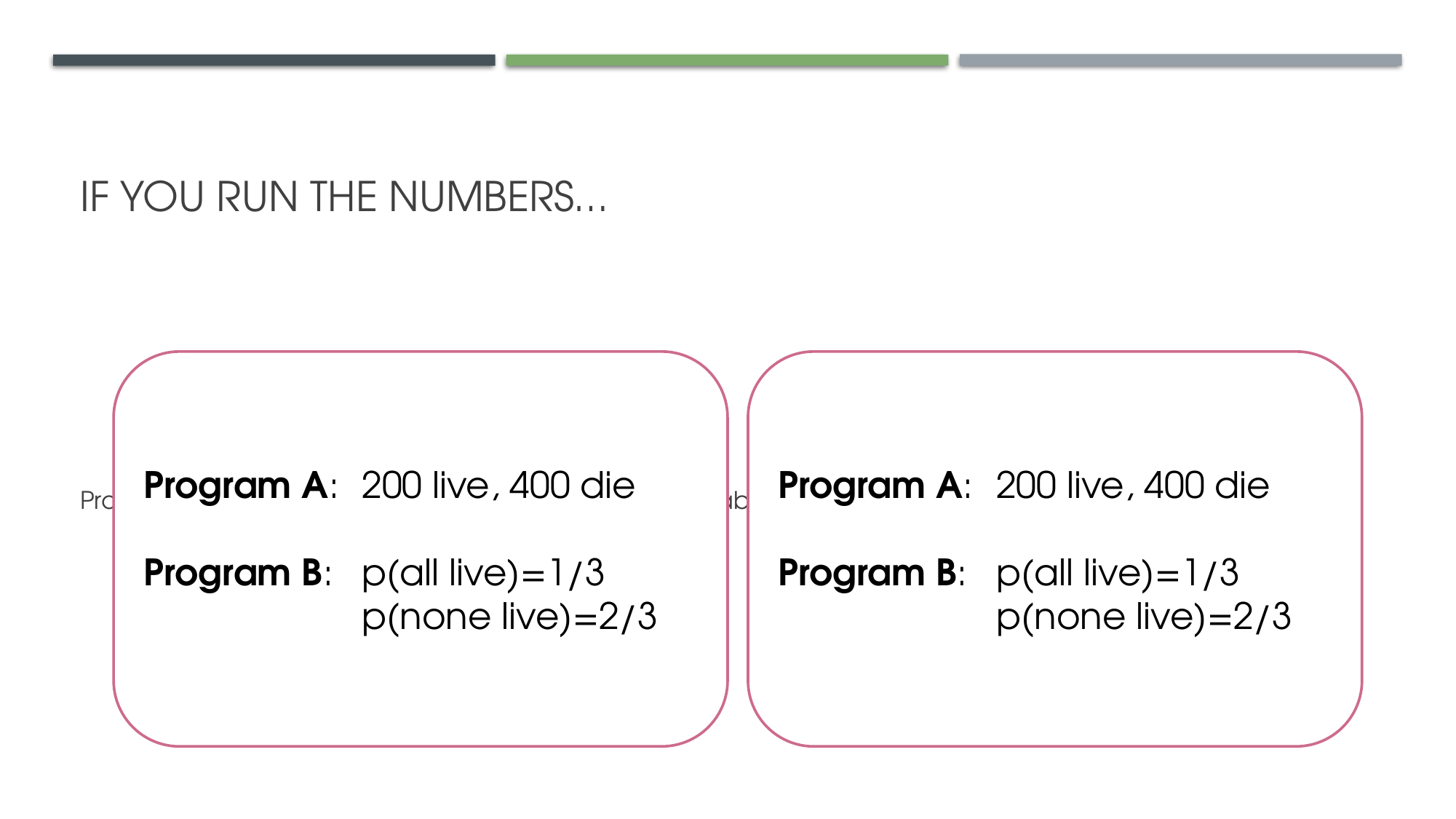

# If you run the numbers…
Program A and Program B are always the same. It’s all about the framing.
Program A: 	200 live, 400 die

Program B: 	p(all live)=1/3
		p(none live)=2/3
Program A: 	200 live, 400 die

Program B: 	p(all live)=1/3
		p(none live)=2/3